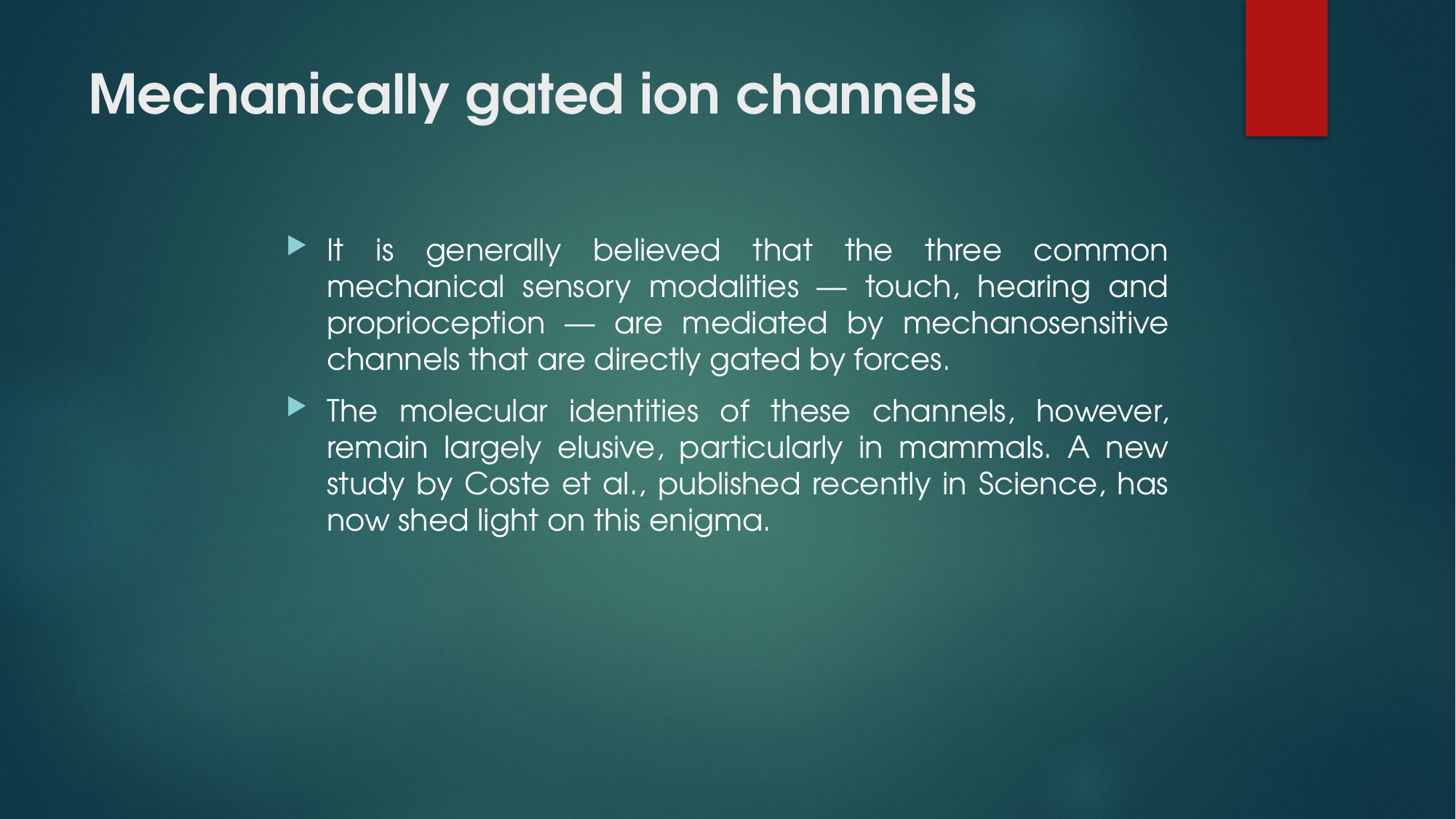

# Mechanically gated ion channels
It is generally believed that the three common mechanical sensory modalities — touch, hearing and proprioception — are mediated by mechanosensitive channels that are directly gated by forces.
The molecular identities of these channels, however, remain largely elusive, particularly in mammals. A new study by Coste et al., published recently in Science, has now shed light on this enigma.